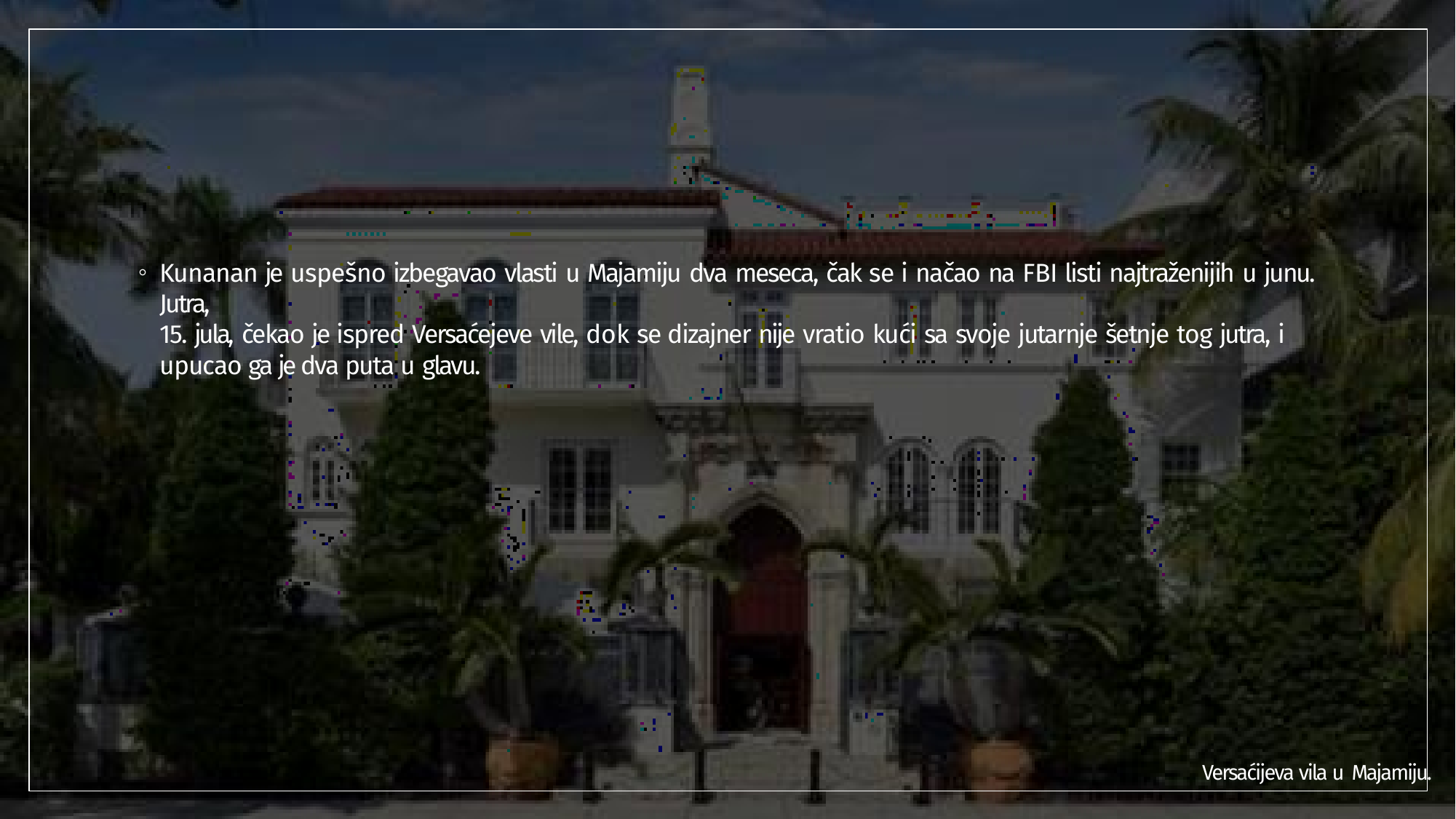

Kunanan je uspešno izbegavao vlasti u Majamiju dva meseca, čak se i načao na FBI listi najtraženijih u junu. Jutra,
15. jula, čekao je ispred Versaćejeve vile, dok se dizajner nije vratio kući sa svoje jutarnje šetnje tog jutra, i
upucao ga je dva puta u glavu.
Versaćijeva vila u Majamiju.